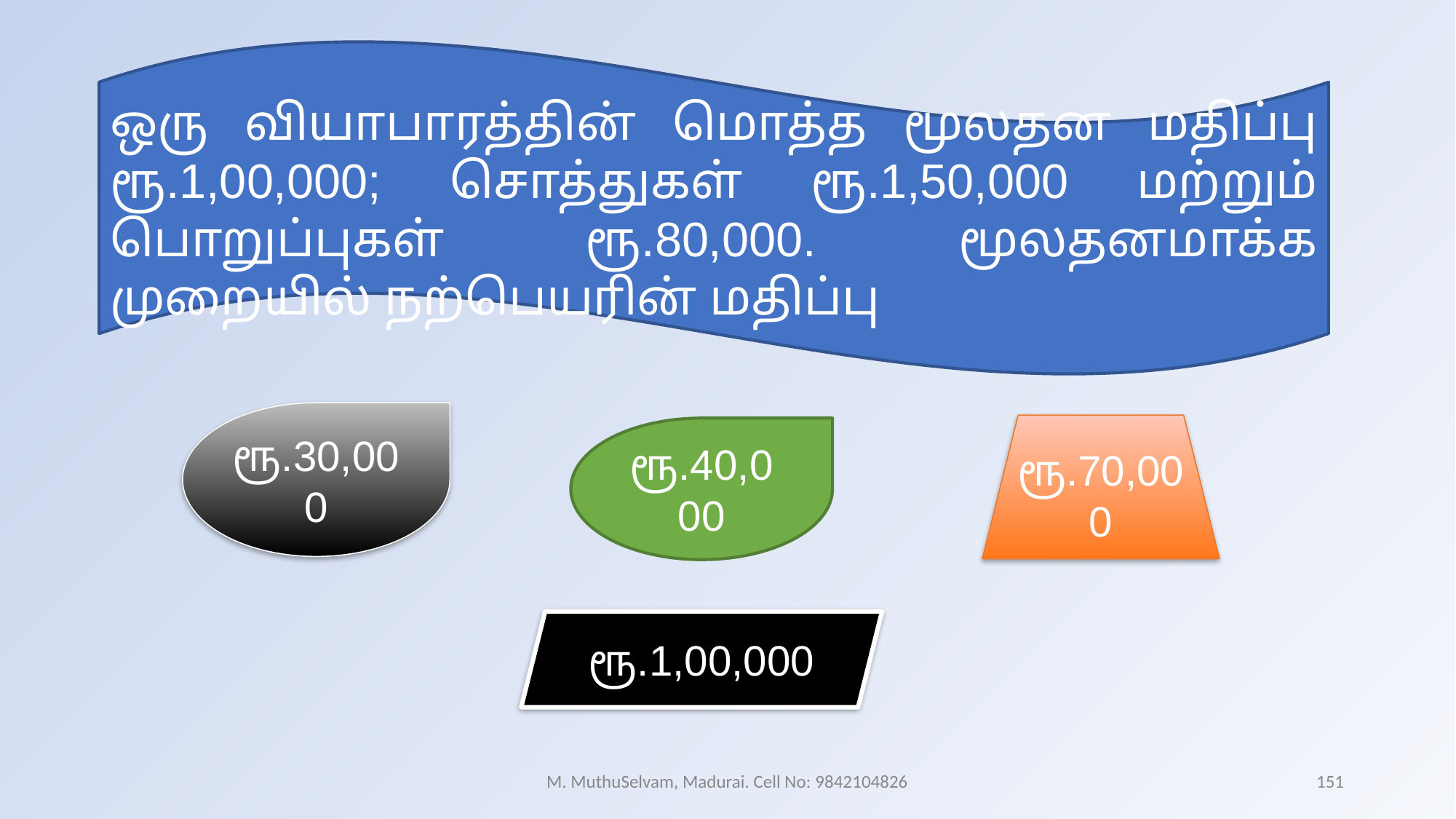

ஒரு வியாபாரத்தின் மொத்த மூலதன மதிப்பு ரூ.1,00,000; சொத்துகள் ரூ.1,50,000 மற்றும் பொறுப்புகள் ரூ.80,000. மூலதனமாக்க முறையில் நற்பெயரின் மதிப்பு
ரூ.30,000
ரூ.70,000
ரூ.40,000
ரூ.1,00,000
M. MuthuSelvam, Madurai. Cell No: 9842104826
151